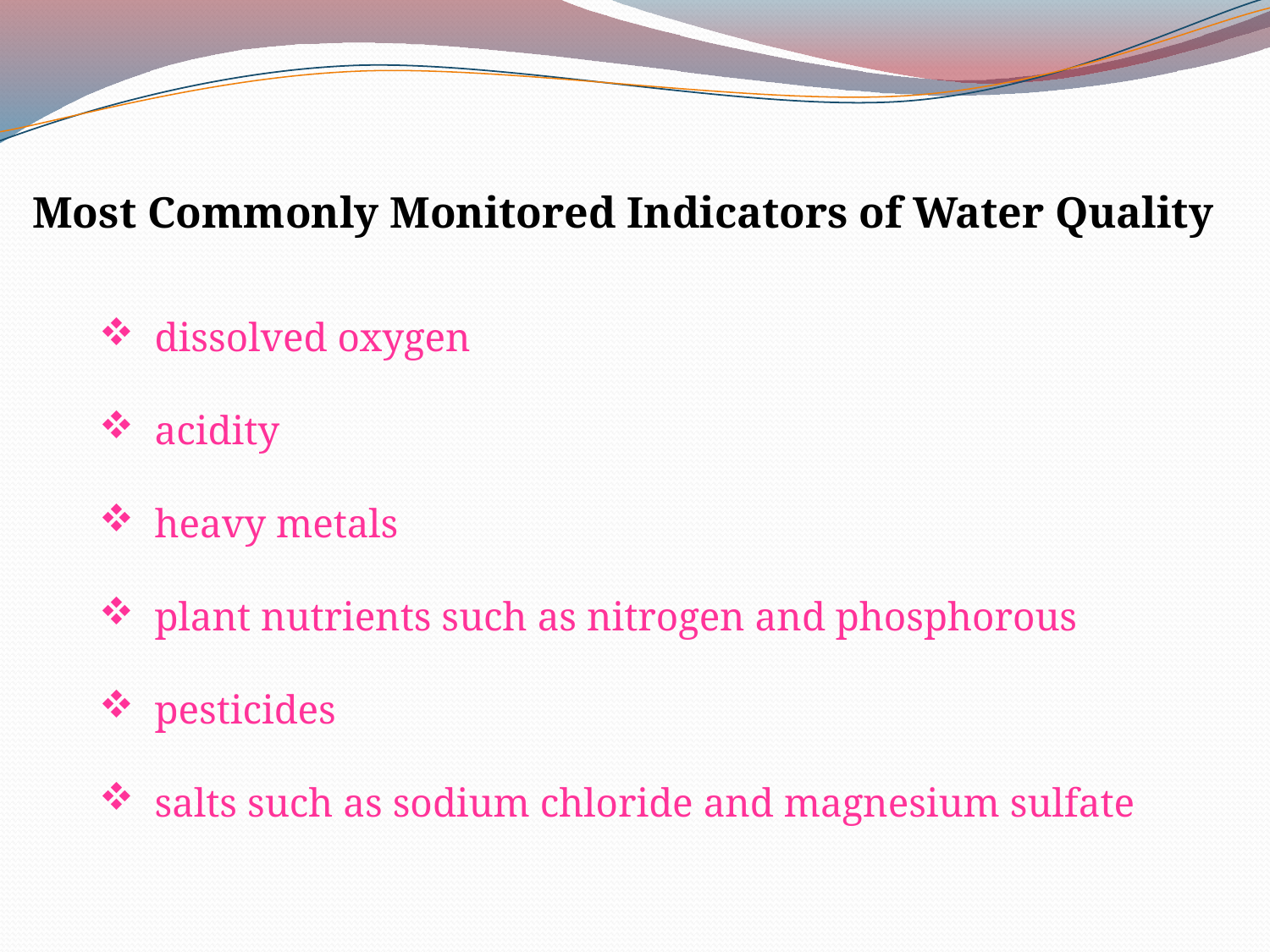

Most Commonly Monitored Indicators of Water Quality
  dissolved oxygen

  acidity

  heavy metals

  plant nutrients such as nitrogen and phosphorous

  pesticides

  salts such as sodium chloride and magnesium sulfate